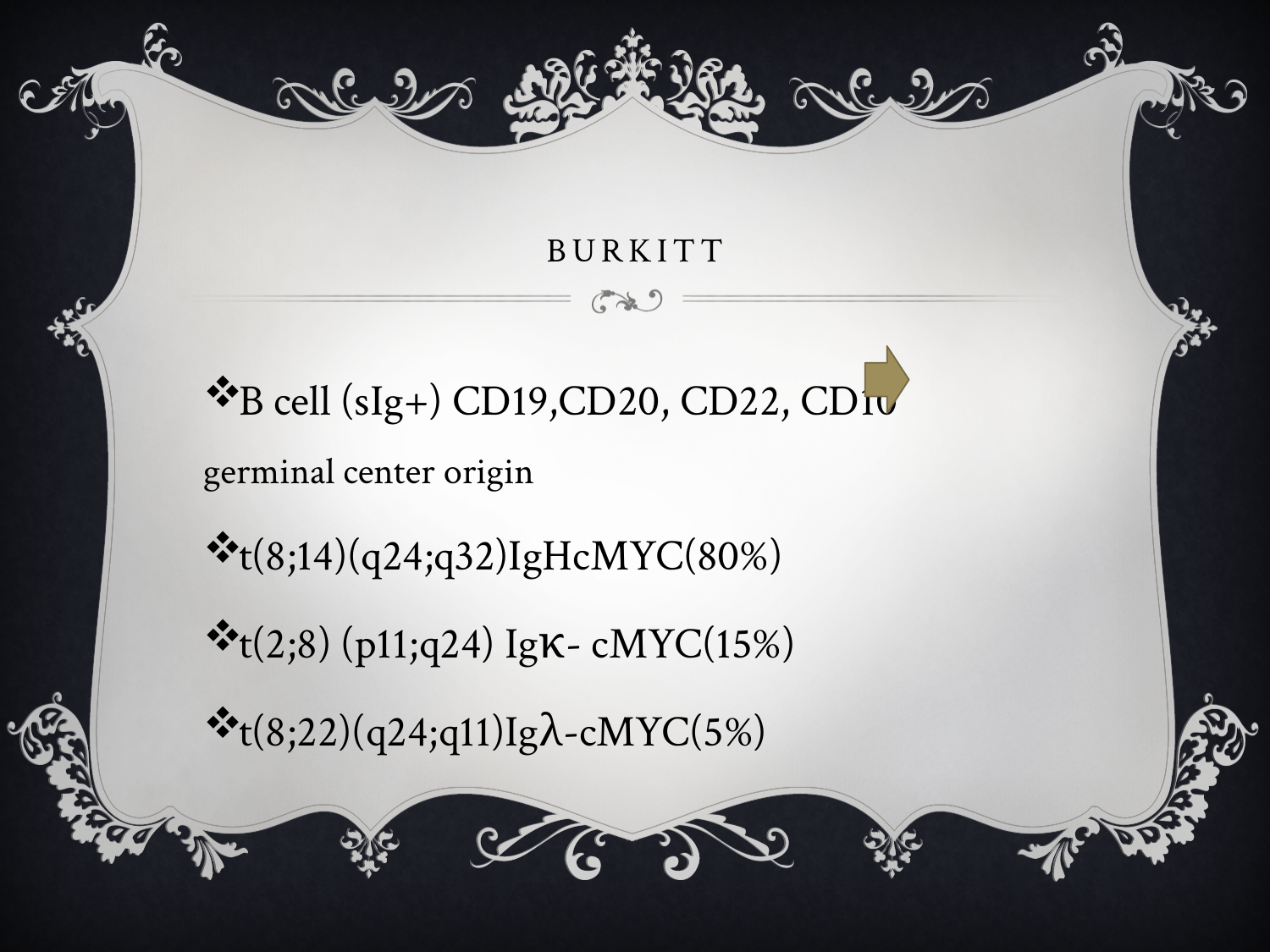

# Burkitt
B cell (sIg+) CD19,CD20, CD22, CD10       germinal center origin
t(8;14)(q24;q32)IgHcMYC(80%)
t(2;8) (p11;q24) Igκ- cMYC(15%)
t(8;22)(q24;q11)Igλ-cMYC(5%)